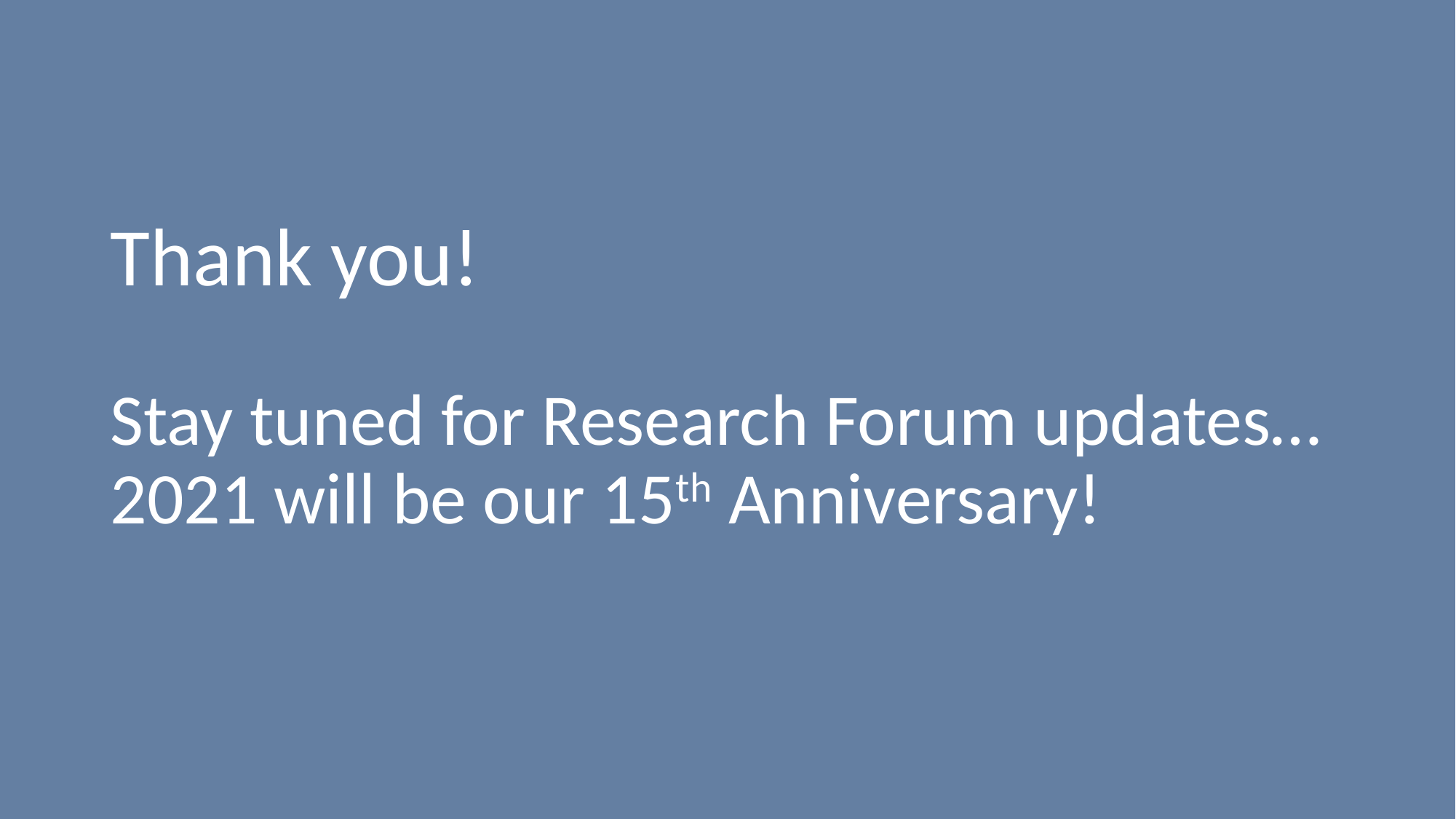

# Thank you! Stay tuned for Research Forum updates… 2021 will be our 15th Anniversary!